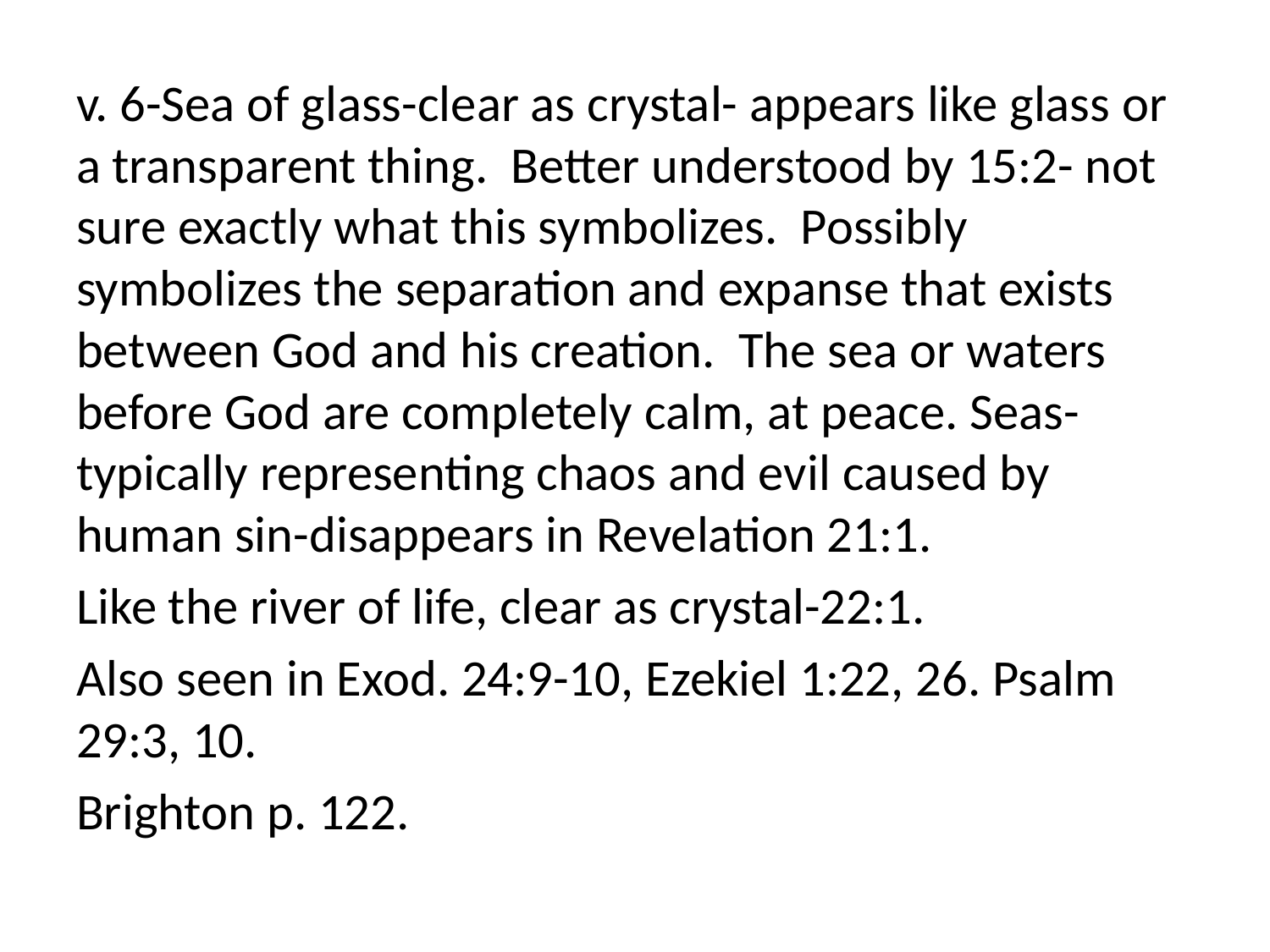

v. 6-Sea of glass-clear as crystal- appears like glass or a transparent thing.  Better understood by 15:2- not sure exactly what this symbolizes.  Possibly symbolizes the separation and expanse that exists between God and his creation.  The sea or waters before God are completely calm, at peace. Seas-typically representing chaos and evil caused by human sin-disappears in Revelation 21:1.
Like the river of life, clear as crystal-22:1.
Also seen in Exod. 24:9-10, Ezekiel 1:22, 26. Psalm 29:3, 10.
Brighton p. 122.